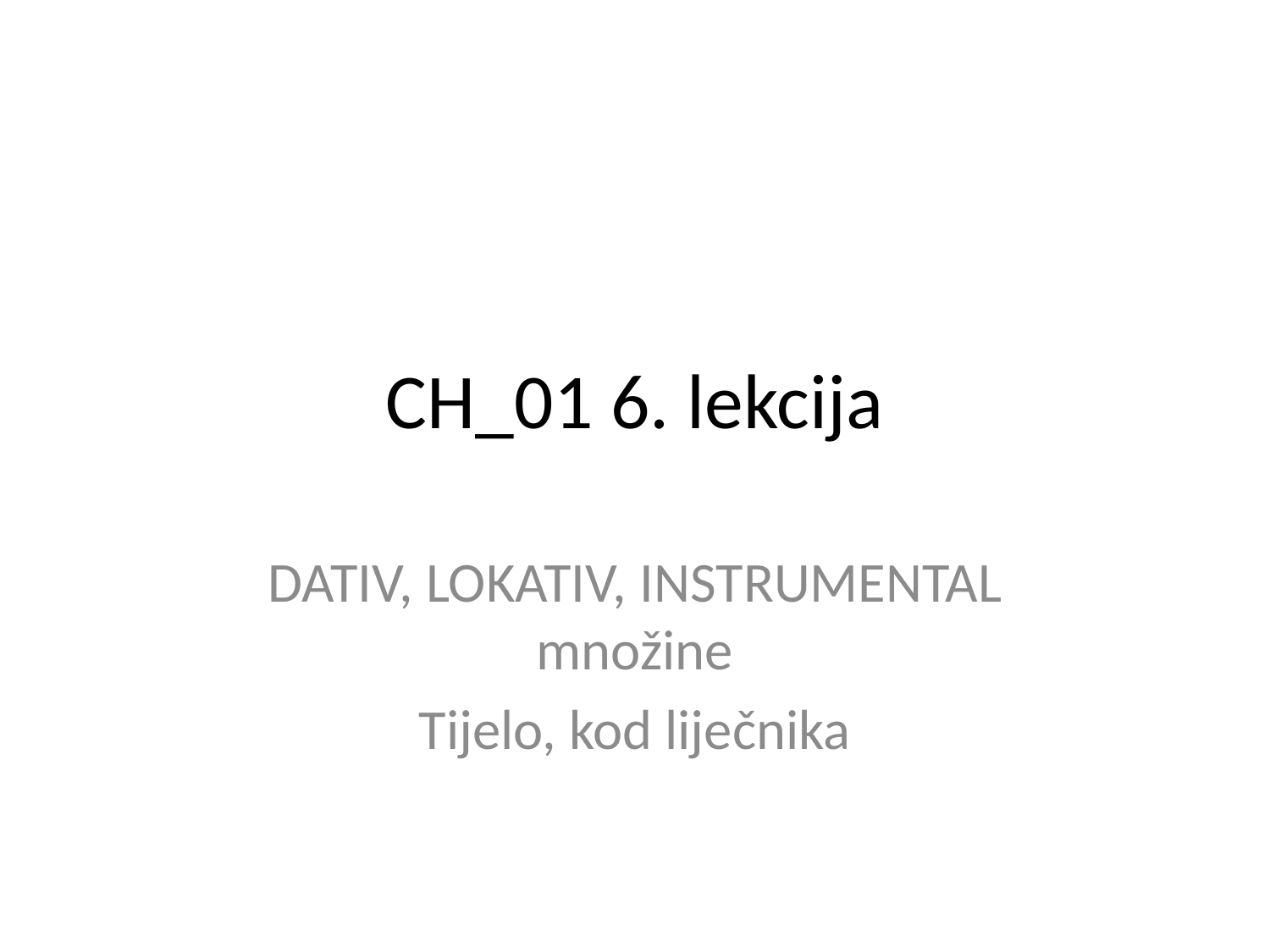

# CH_01 6. lekcija
DATIV, LOKATIV, INSTRUMENTAL množine
Tijelo, kod liječnika